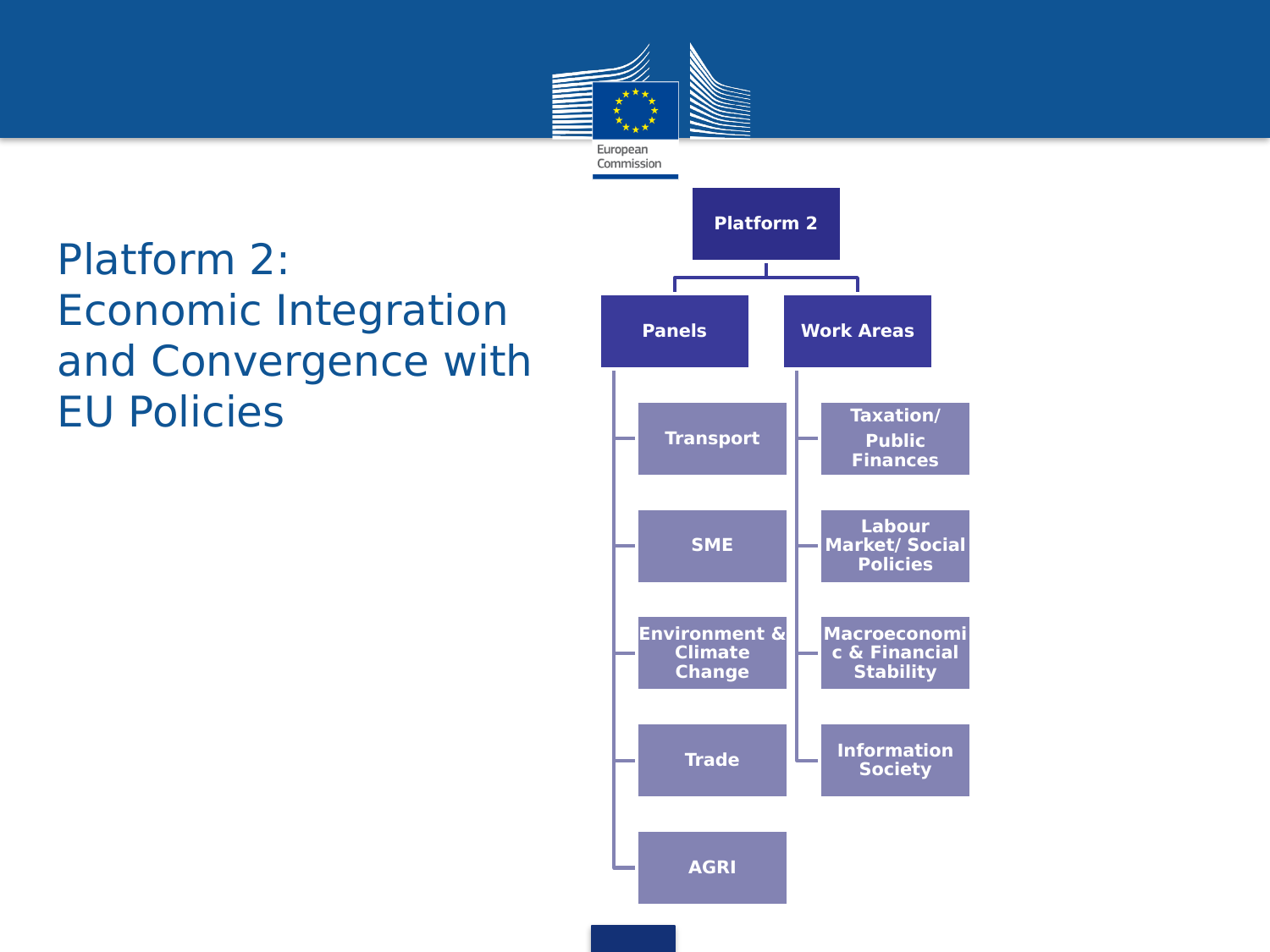

Platform 2
Panels
Transport
SME
Environment & Climate Change
Trade
AGRI
Work Areas
Taxation/
Public Finances
Labour Market/ Social Policies
Macroeconomic & Financial Stability
Information Society
Platform 2:
Economic Integration and Convergence with EU Policies